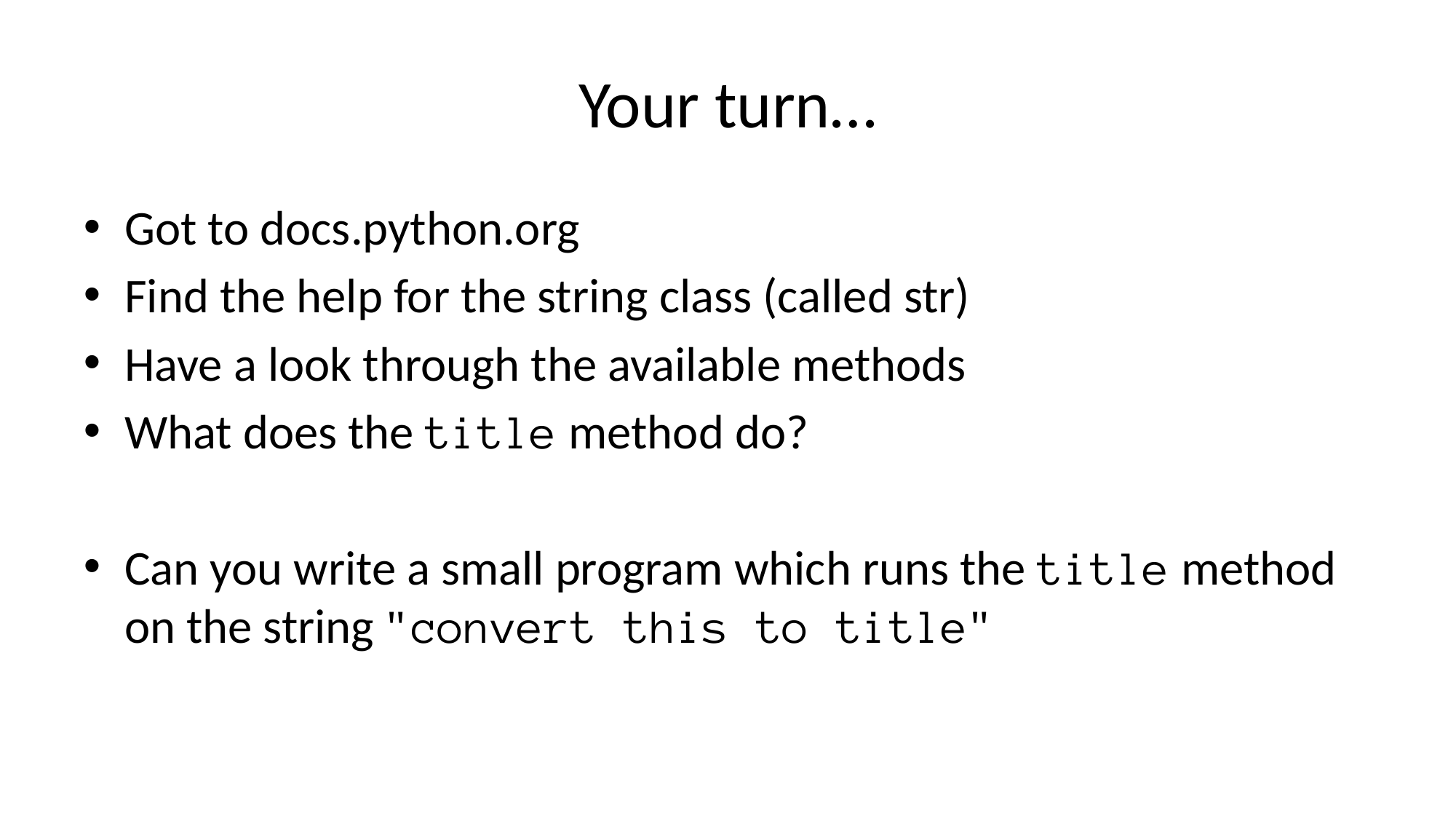

# Your turn…
Got to docs.python.org
Find the help for the string class (called str)
Have a look through the available methods
What does the title method do?

Can you write a small program which runs the title method on the string "convert this to title"